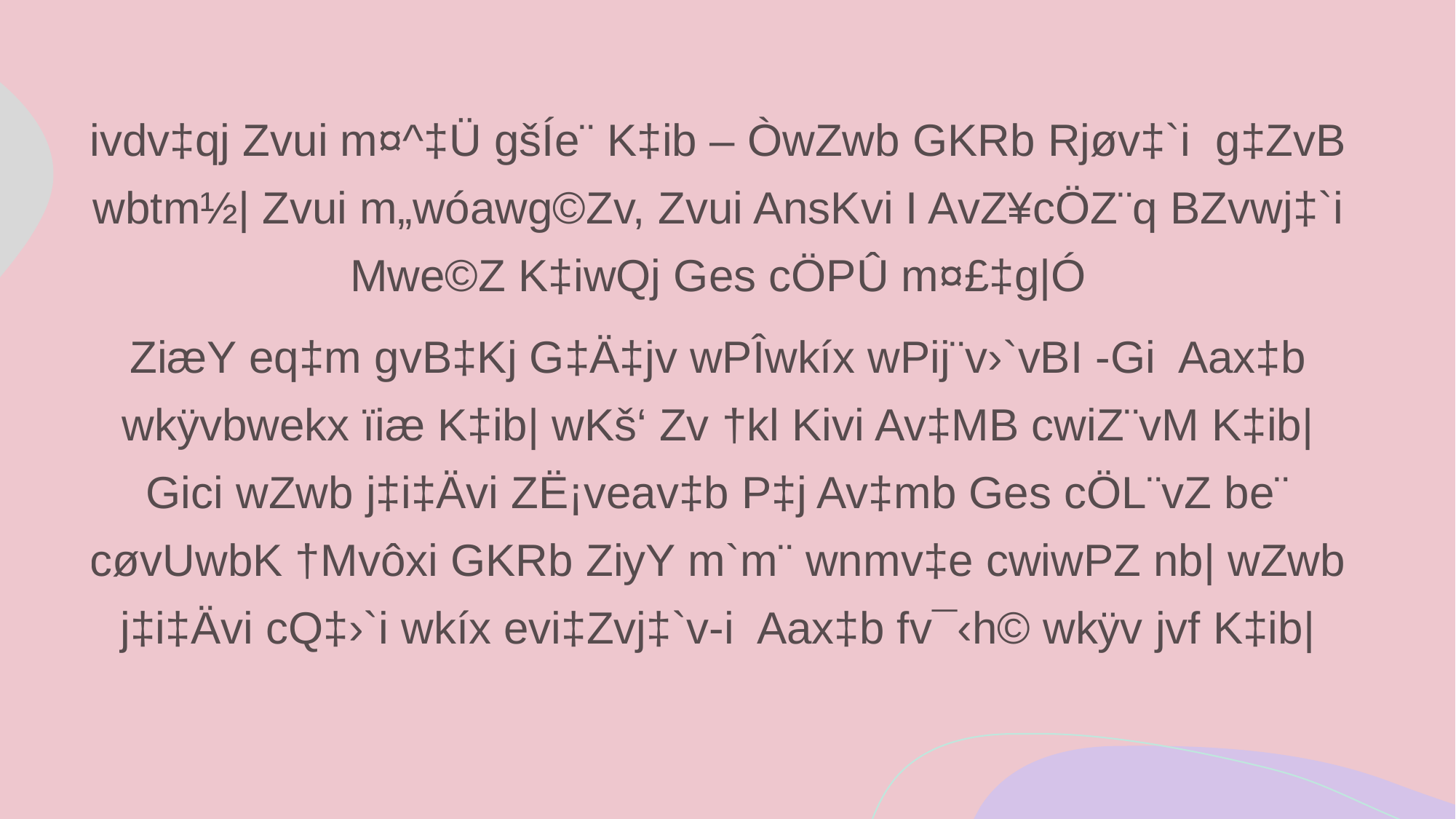

ivdv‡qj Zvui m¤^‡Ü gšÍe¨ K‡ib – ÒwZwb GKRb Rjøv‡`i  g‡ZvB wbtm½| Zvui m„wóawg©Zv, Zvui AnsKvi I AvZ¥cÖZ¨q BZvwj‡`i Mwe©Z K‡iwQj Ges cÖPÛ m¤£‡g|Ó
ZiæY eq‡m gvB‡Kj G‡Ä‡jv wPÎwkíx wPij¨v›`vBI -Gi  Aax‡b wkÿvbwekx ïiæ K‡ib| wKš‘ Zv †kl Kivi Av‡MB cwiZ¨vM K‡ib| Gici wZwb j‡i‡Ävi ZË¡veav‡b P‡j Av‡mb Ges cÖL¨vZ be¨ cøvUwbK †Mvôxi GKRb ZiyY m`m¨ wnmv‡e cwiwPZ nb| wZwb j‡i‡Ävi cQ‡›`i wkíx evi‡Zvj‡`v-i  Aax‡b fv¯‹h© wkÿv jvf K‡ib|